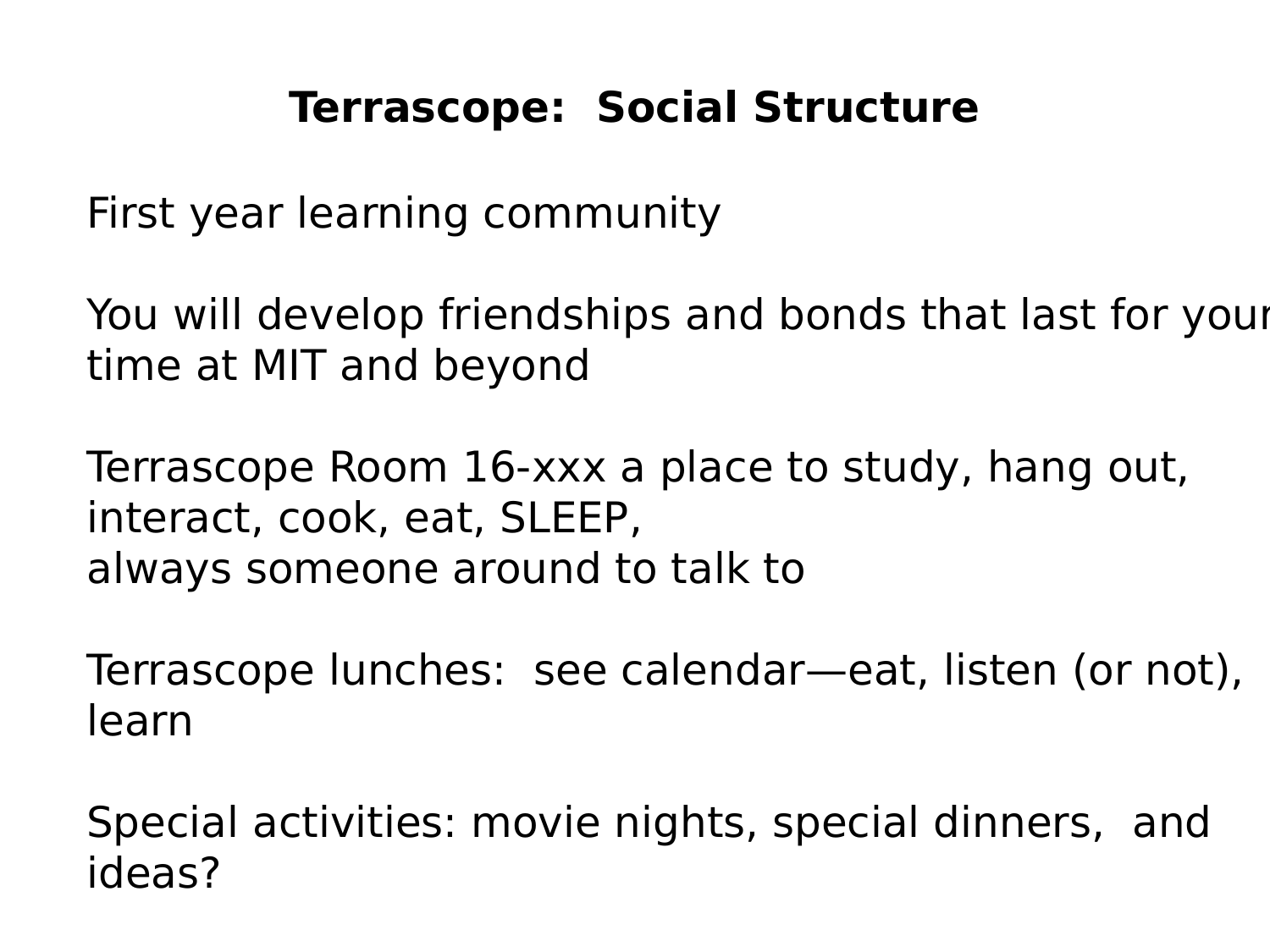

Terrascope:  Social Structure
First year learning community

You will develop friendships and bonds that last for your time at MIT and beyond

Terrascope Room 16-xxx a place to study, hang out, interact, cook, eat, SLEEP,
always someone around to talk to

Terrascope lunches:  see calendar—eat, listen (or not), learn

Special activities: movie nights, special dinners,  and ideas?